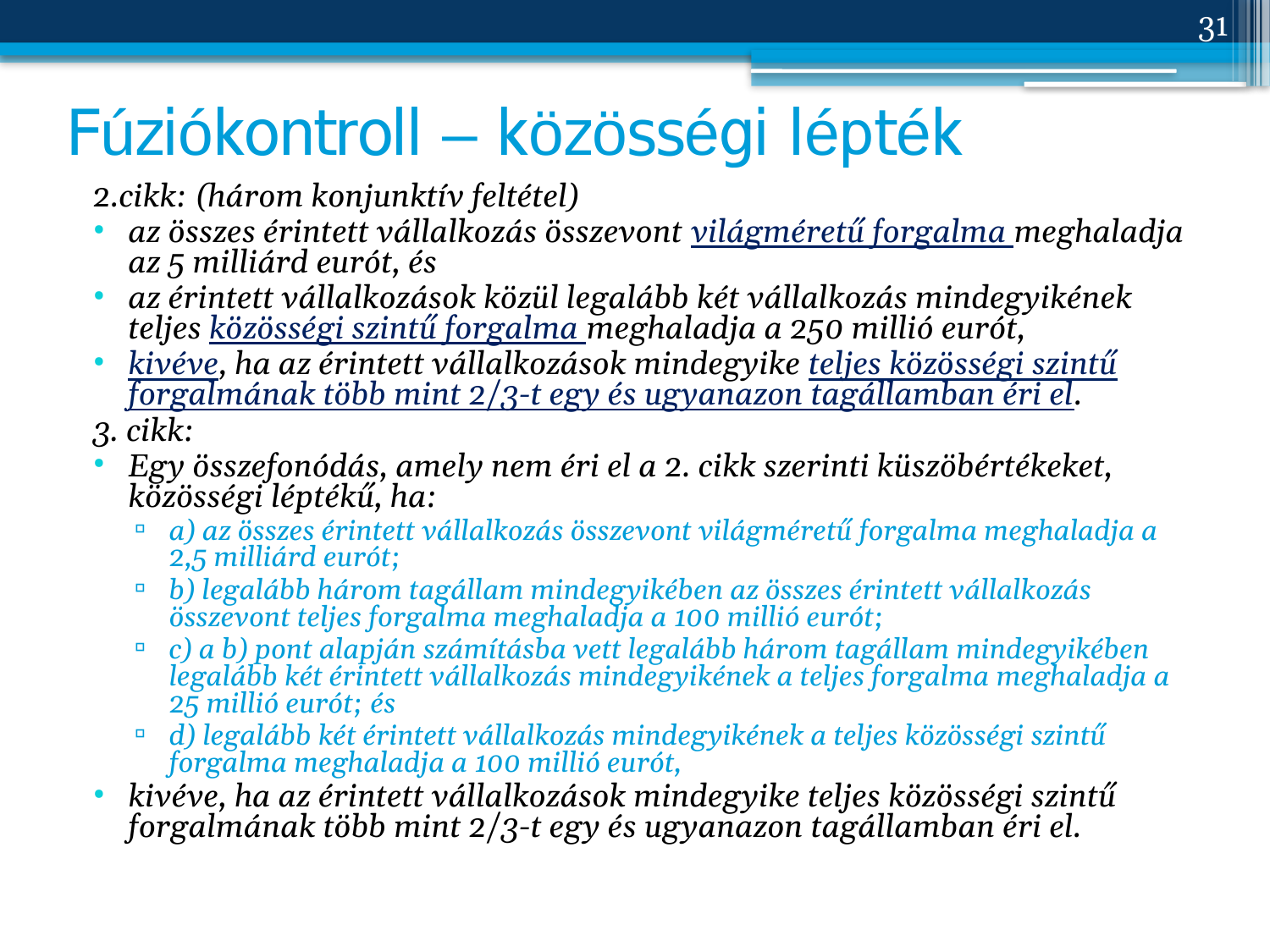

31
# Fúziókontroll – közösségi lépték
2.cikk: (három konjunktív feltétel)
az összes érintett vállalkozás összevont világméretű forgalma meghaladja az 5 milliárd eurót, és
az érintett vállalkozások közül legalább két vállalkozás mindegyikének teljes közösségi szintű forgalma meghaladja a 250 millió eurót,
kivéve, ha az érintett vállalkozások mindegyike teljes közösségi szintű forgalmának több mint 2/3-t egy és ugyanazon tagállamban éri el.
3. cikk:
Egy összefonódás, amely nem éri el a 2. cikk szerinti küszöbértékeket, közösségi léptékű, ha:
a) az összes érintett vállalkozás összevont világméretű forgalma meghaladja a 2,5 milliárd eurót;
b) legalább három tagállam mindegyikében az összes érintett vállalkozás összevont teljes forgalma meghaladja a 100 millió eurót;
c) a b) pont alapján számításba vett legalább három tagállam mindegyikében legalább két érintett vállalkozás mindegyikének a teljes forgalma meghaladja a 25 millió eurót; és
d) legalább két érintett vállalkozás mindegyikének a teljes közösségi szintű forgalma meghaladja a 100 millió eurót,
kivéve, ha az érintett vállalkozások mindegyike teljes közösségi szintű forgalmának több mint 2/3-t egy és ugyanazon tagállamban éri el.